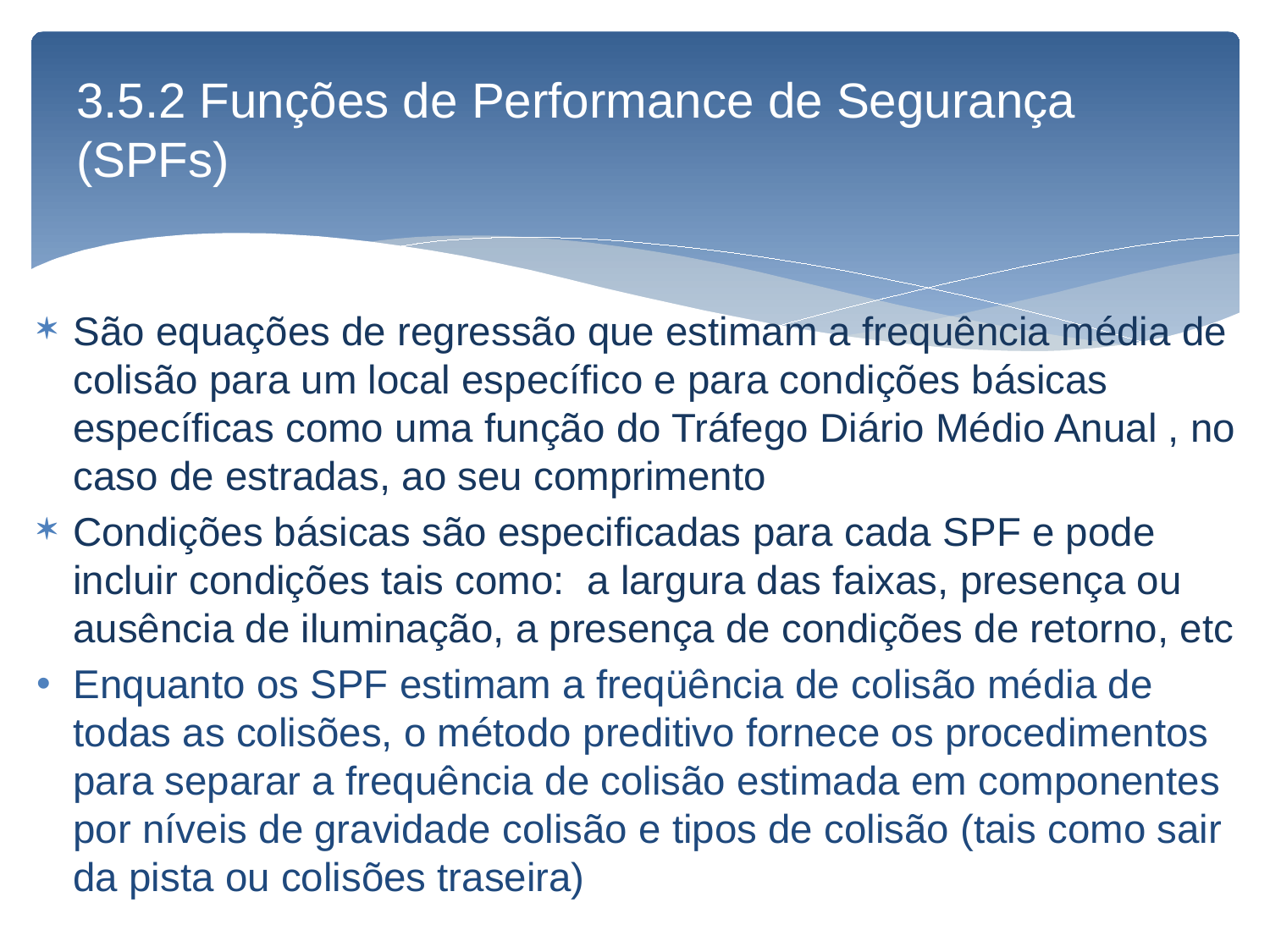

# 3.5.2 Funções de Performance de Segurança (SPFs)
São equações de regressão que estimam a frequência média de colisão para um local específico e para condições básicas específicas como uma função do Tráfego Diário Médio Anual , no caso de estradas, ao seu comprimento
Condições básicas são especificadas para cada SPF e pode incluir condições tais como:  a largura das faixas, presença ou ausência de iluminação, a presença de condições de retorno, etc
Enquanto os SPF estimam a freqüência de colisão média de todas as colisões, o método preditivo fornece os procedimentos para separar a frequência de colisão estimada em componentes por níveis de gravidade colisão e tipos de colisão (tais como sair da pista ou colisões traseira)